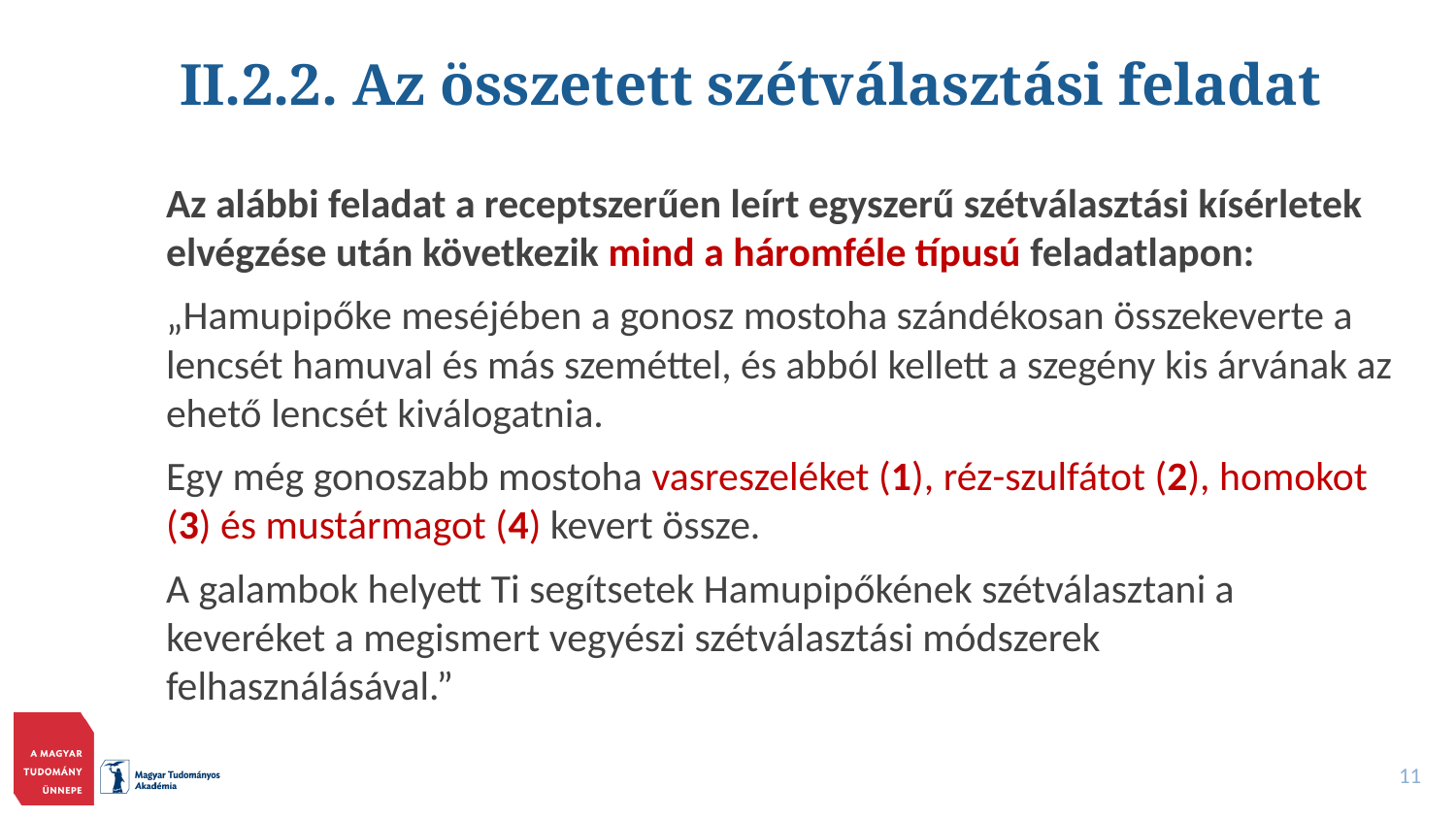

# II.2.2. Az összetett szétválasztási feladat
Az alábbi feladat a receptszerűen leírt egyszerű szétválasztási kísérletek elvégzése után következik mind a háromféle típusú feladatlapon:
„Hamupipőke meséjében a gonosz mostoha szándékosan összekeverte a lencsét hamuval és más szeméttel, és abból kellett a szegény kis árvának az ehető lencsét kiválogatnia.
Egy még gonoszabb mostoha vasreszeléket (1), réz-szulfátot (2), homokot (3) és mustármagot (4) kevert össze.
A galambok helyett Ti segítsetek Hamupipőkének szétválasztani a keveréket a megismert vegyészi szétválasztási módszerek felhasználásával.”

11